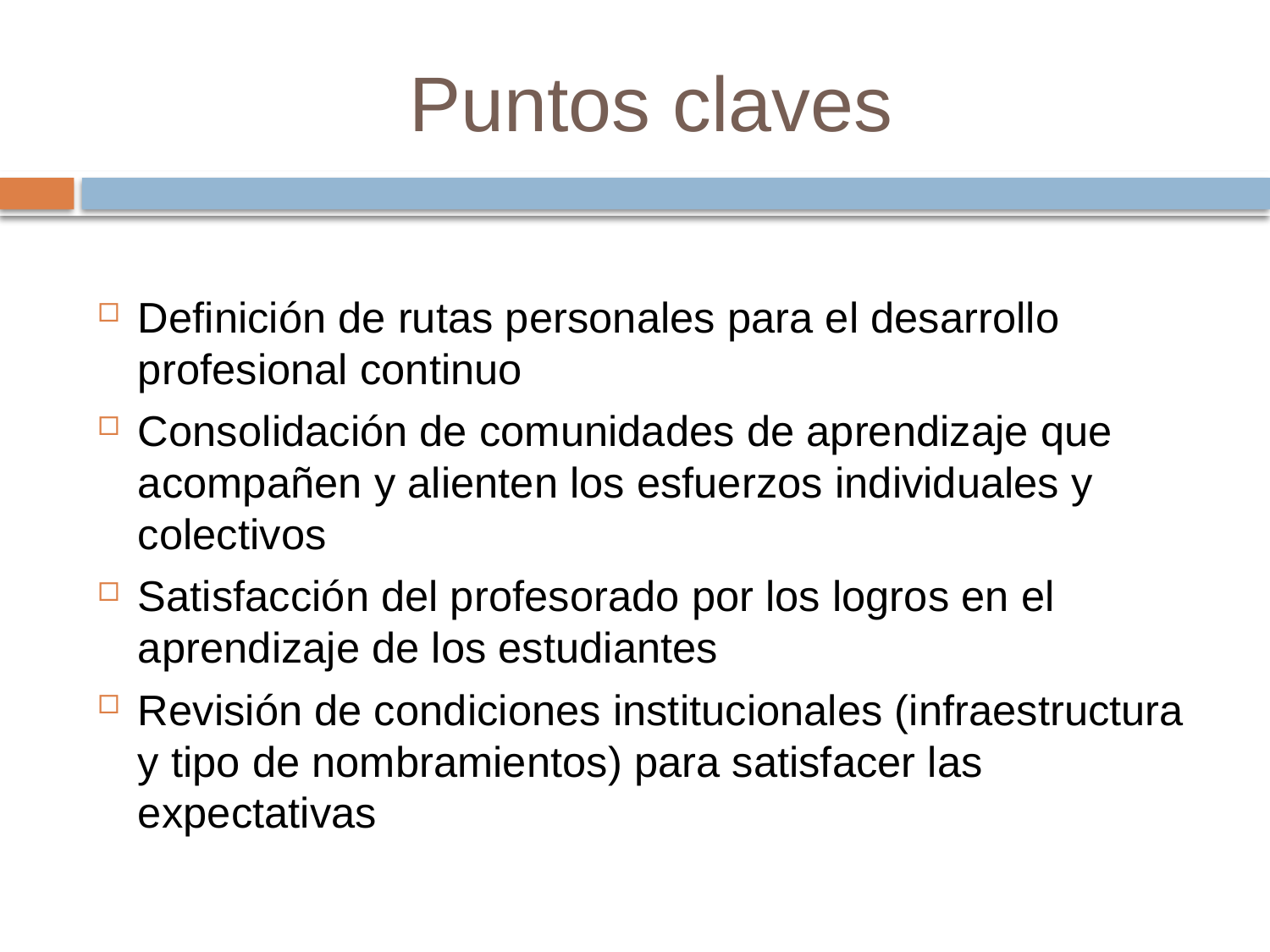

# Puntos claves

Definición de rutas personales para el desarrollo profesional continuo
Consolidación de comunidades de aprendizaje que acompañen y alienten los esfuerzos individuales y colectivos
Satisfacción del profesorado por los logros en el aprendizaje de los estudiantes
Revisión de condiciones institucionales (infraestructura y tipo de nombramientos) para satisfacer las expectativas